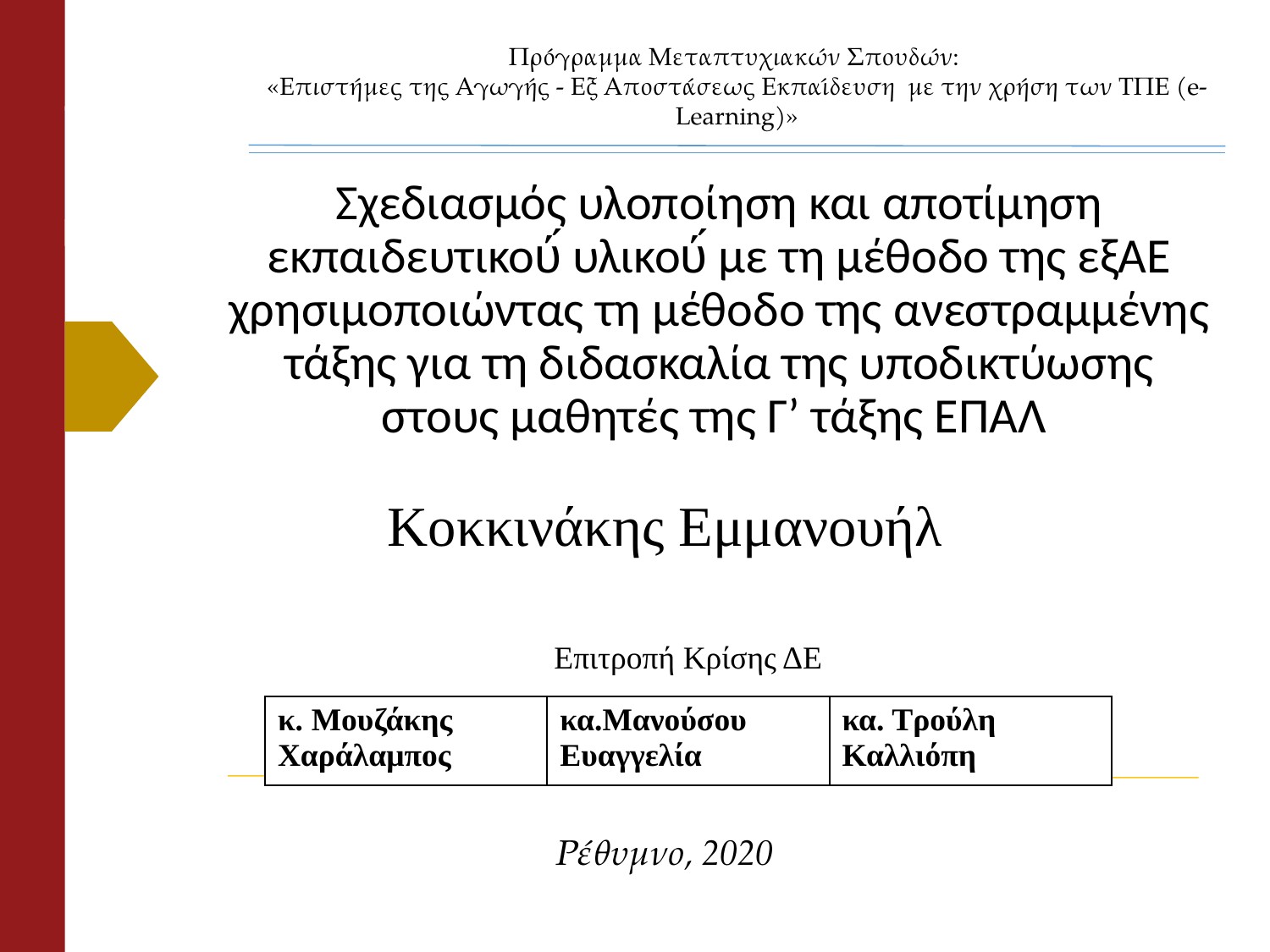

Πρόγραμμα Μεταπτυχιακών Σπουδών:
«Επιστήμες της Αγωγής - Εξ Αποστάσεως Εκπαίδευση  με την χρήση των ΤΠΕ (e-Learning)»
# Σχεδιασμός υλοποίηση και αποτίμηση εκπαιδευτικού́ υλικού́ με τη μέθοδο της εξΑΕ χρησιμοποιώντας τη μέθοδο της ανεστραμμένης τάξης για τη διδασκαλία της υποδικτύωσης στους μαθητές της Γ’ τάξης ΕΠΑΛ
Κοκκινάκης Εμμανουήλ
Επιτροπή Κρίσης ΔΕ
| κ. Μουζάκης Χαράλαμπος | κα.Μανούσου Ευαγγελία | κα. Τρούλη Καλλιόπη |
| --- | --- | --- |
Ρέθυμνο, 2020